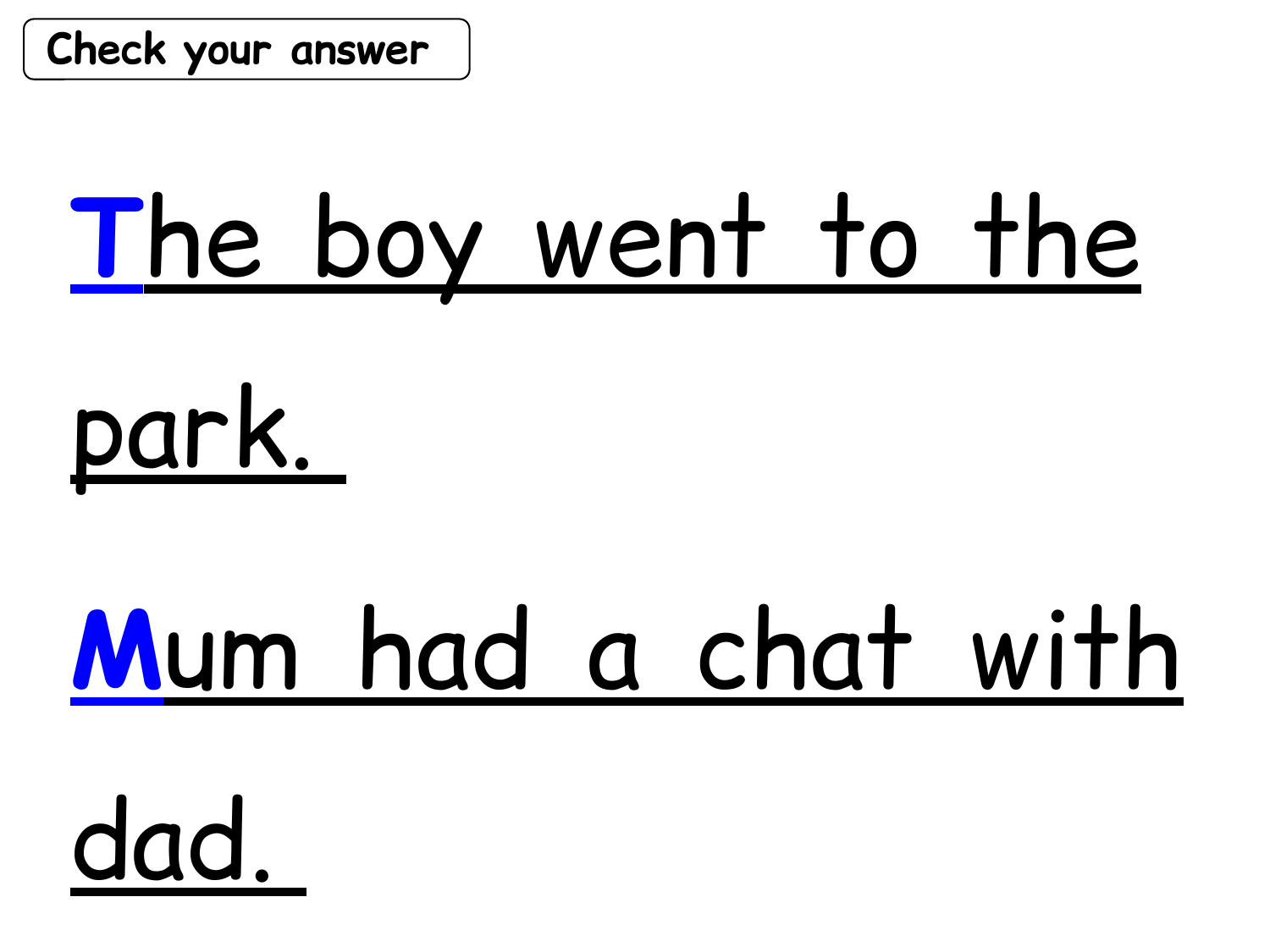

Check your answer

The boy went to the park.
Mum had a chat with dad.